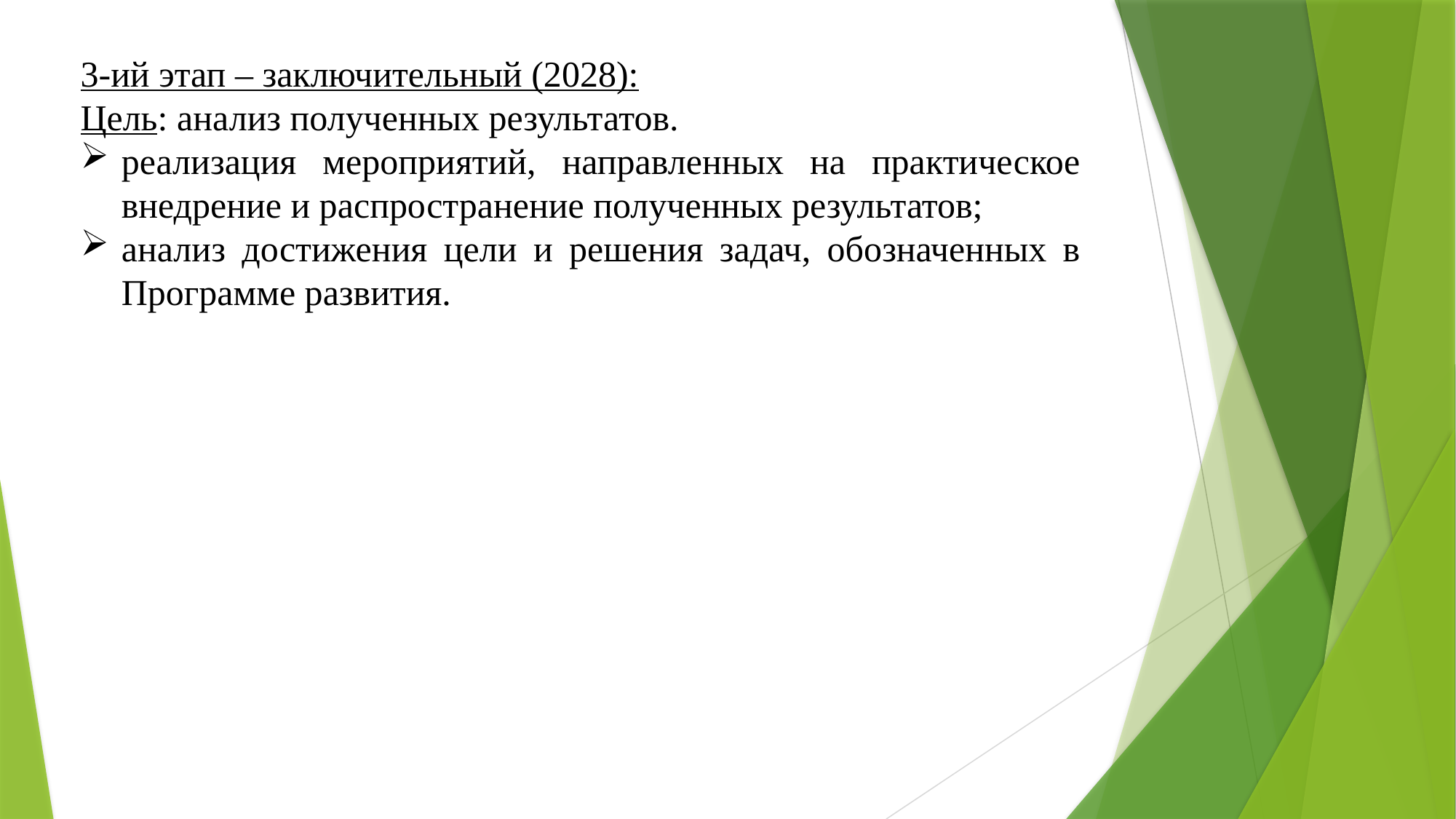

3-ий этап – заключительный (2028):
Цель: анализ полученных результатов.
реализация мероприятий, направленных на практическое внедрение и распространение полученных результатов;
анализ достижения цели и решения задач, обозначенных в Программе развития.